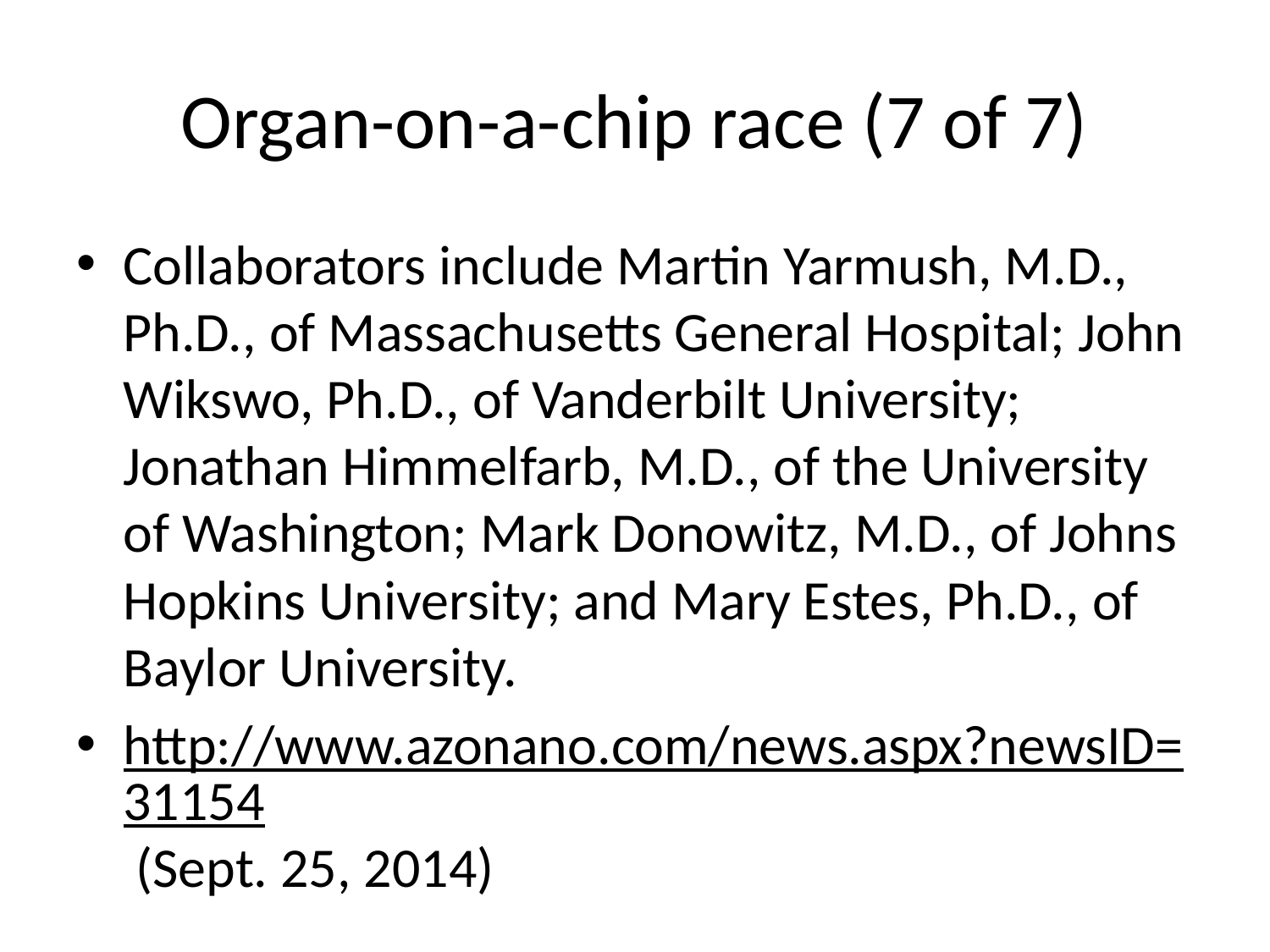

# Organ-on-a-chip race (7 of 7)
Collaborators include Martin Yarmush, M.D., Ph.D., of Massachusetts General Hospital; John Wikswo, Ph.D., of Vanderbilt University; Jonathan Himmelfarb, M.D., of the University of Washington; Mark Donowitz, M.D., of Johns Hopkins University; and Mary Estes, Ph.D., of Baylor University.
http://www.azonano.com/news.aspx?newsID=31154 (Sept. 25, 2014)